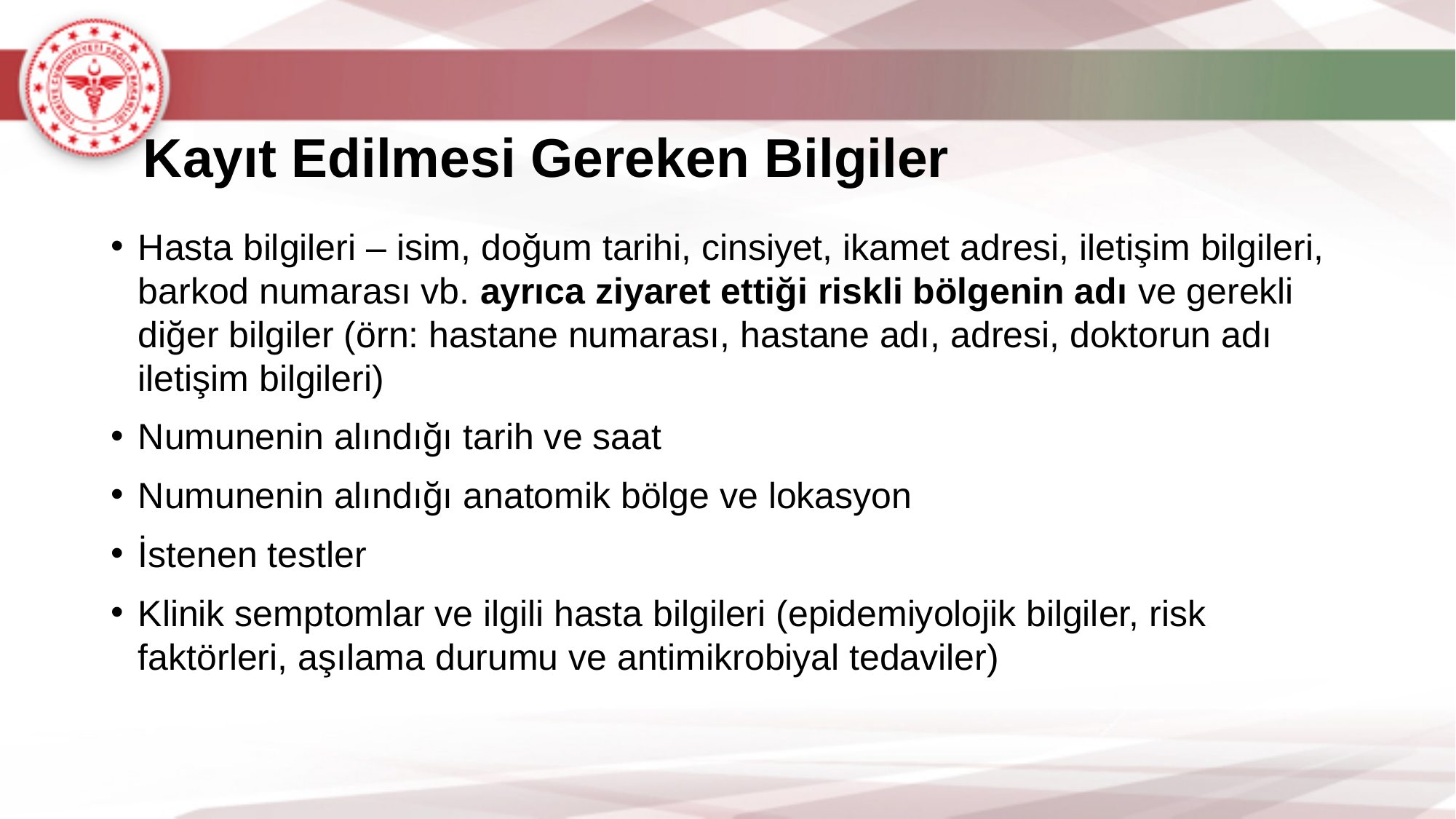

# Kayıt Edilmesi Gereken Bilgiler
Hasta bilgileri – isim, doğum tarihi, cinsiyet, ikamet adresi, iletişim bilgileri, barkod numarası vb. ayrıca ziyaret ettiği riskli bölgenin adı ve gerekli diğer bilgiler (örn: hastane numarası, hastane adı, adresi, doktorun adı iletişim bilgileri)
Numunenin alındığı tarih ve saat
Numunenin alındığı anatomik bölge ve lokasyon
İstenen testler
Klinik semptomlar ve ilgili hasta bilgileri (epidemiyolojik bilgiler, risk faktörleri, aşılama durumu ve antimikrobiyal tedaviler)